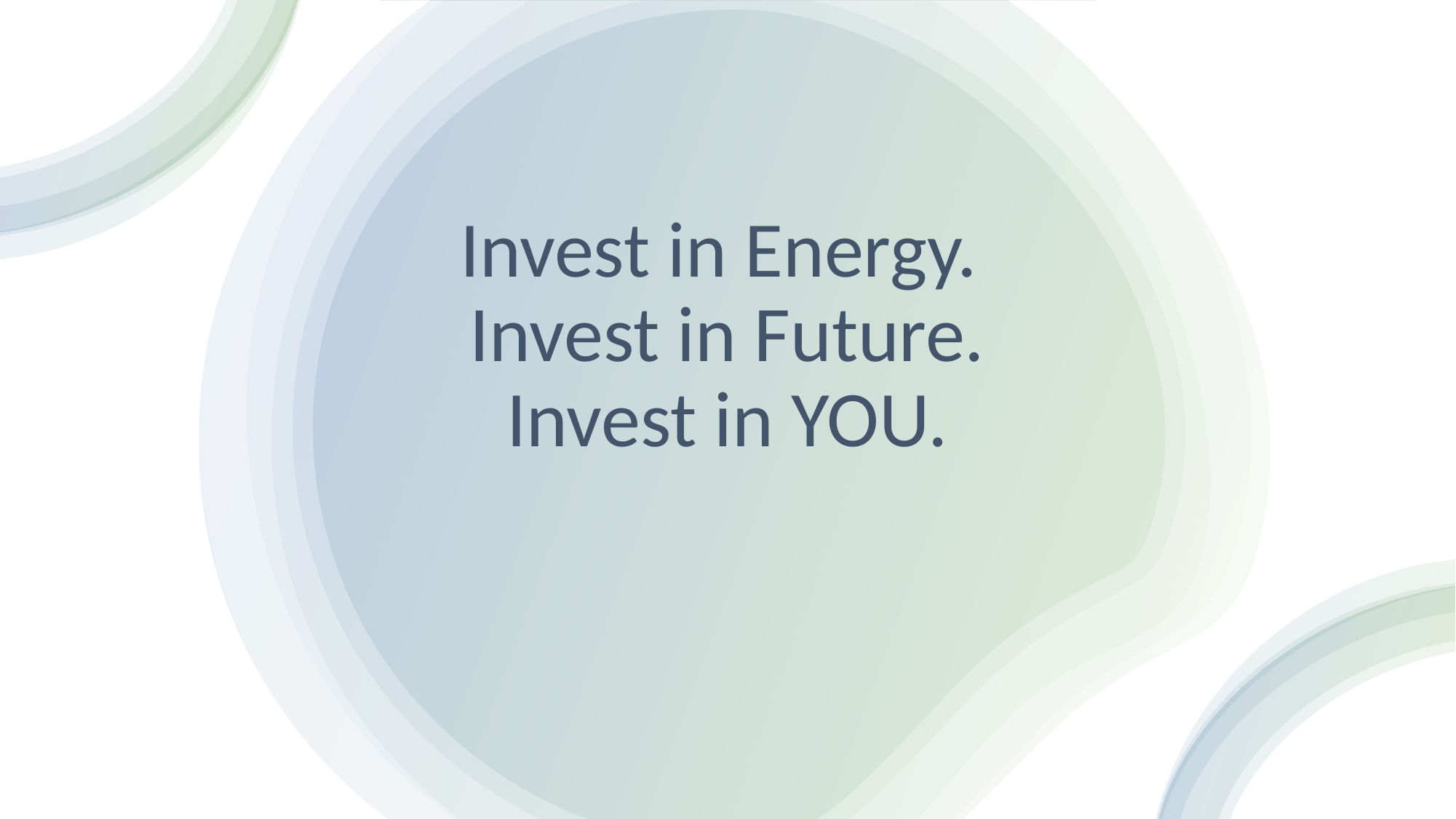

# Invest in Energy. Invest in Future. Invest in YOU.